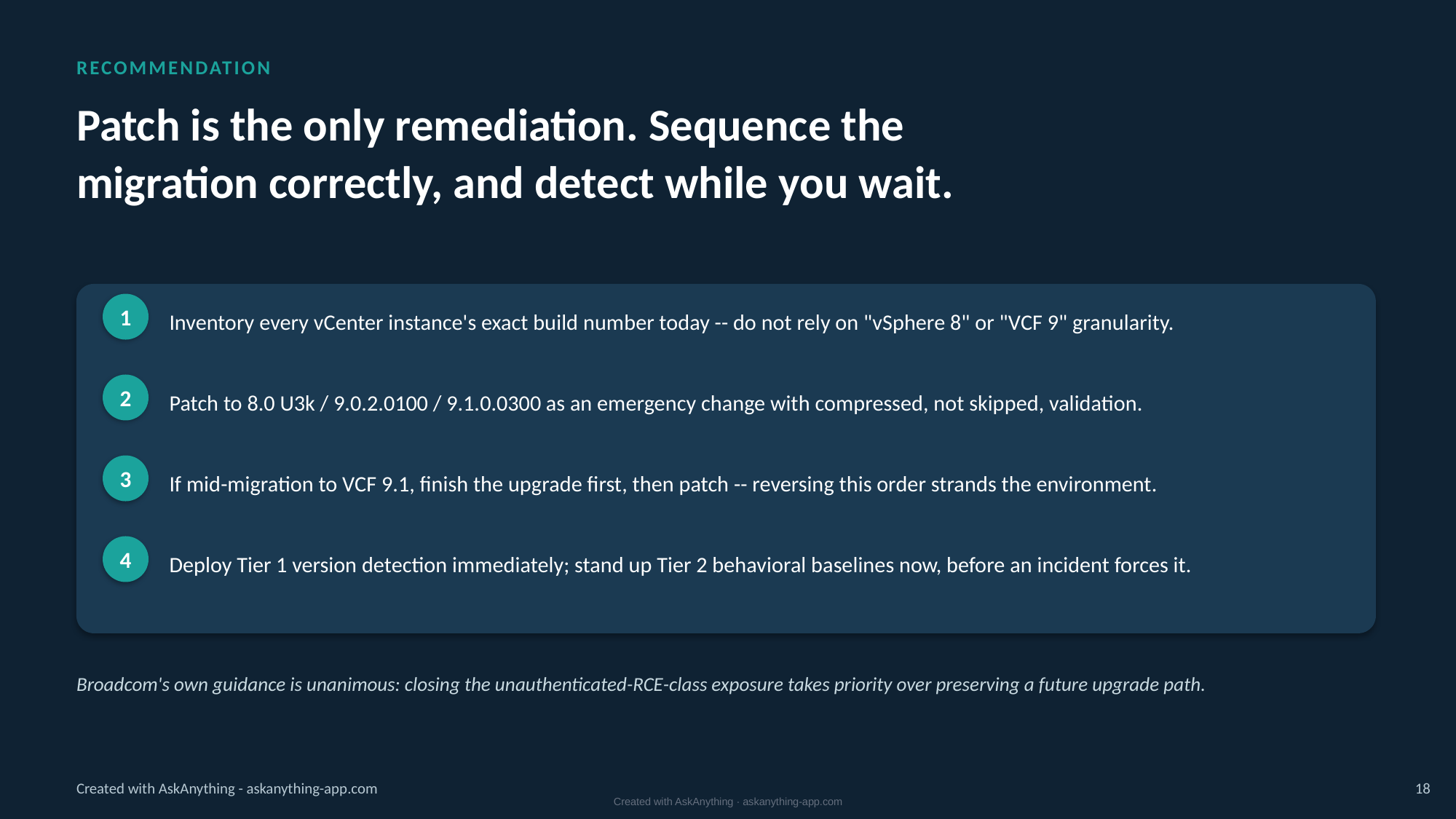

RECOMMENDATION
Patch is the only remediation. Sequence the
migration correctly, and detect while you wait.

Inventory every vCenter instance's exact build number today -- do not rely on "vSphere 8" or "VCF 9" granularity.

1
Patch to 8.0 U3k / 9.0.2.0100 / 9.1.0.0300 as an emergency change with compressed, not skipped, validation.

2
If mid-migration to VCF 9.1, finish the upgrade first, then patch -- reversing this order strands the environment.

3
Deploy Tier 1 version detection immediately; stand up Tier 2 behavioral baselines now, before an incident forces it.

4
Broadcom's own guidance is unanimous: closing the unauthenticated-RCE-class exposure takes priority over preserving a future upgrade path.
Created with AskAnything - askanything-app.com
18
Created with AskAnything · askanything-app.com